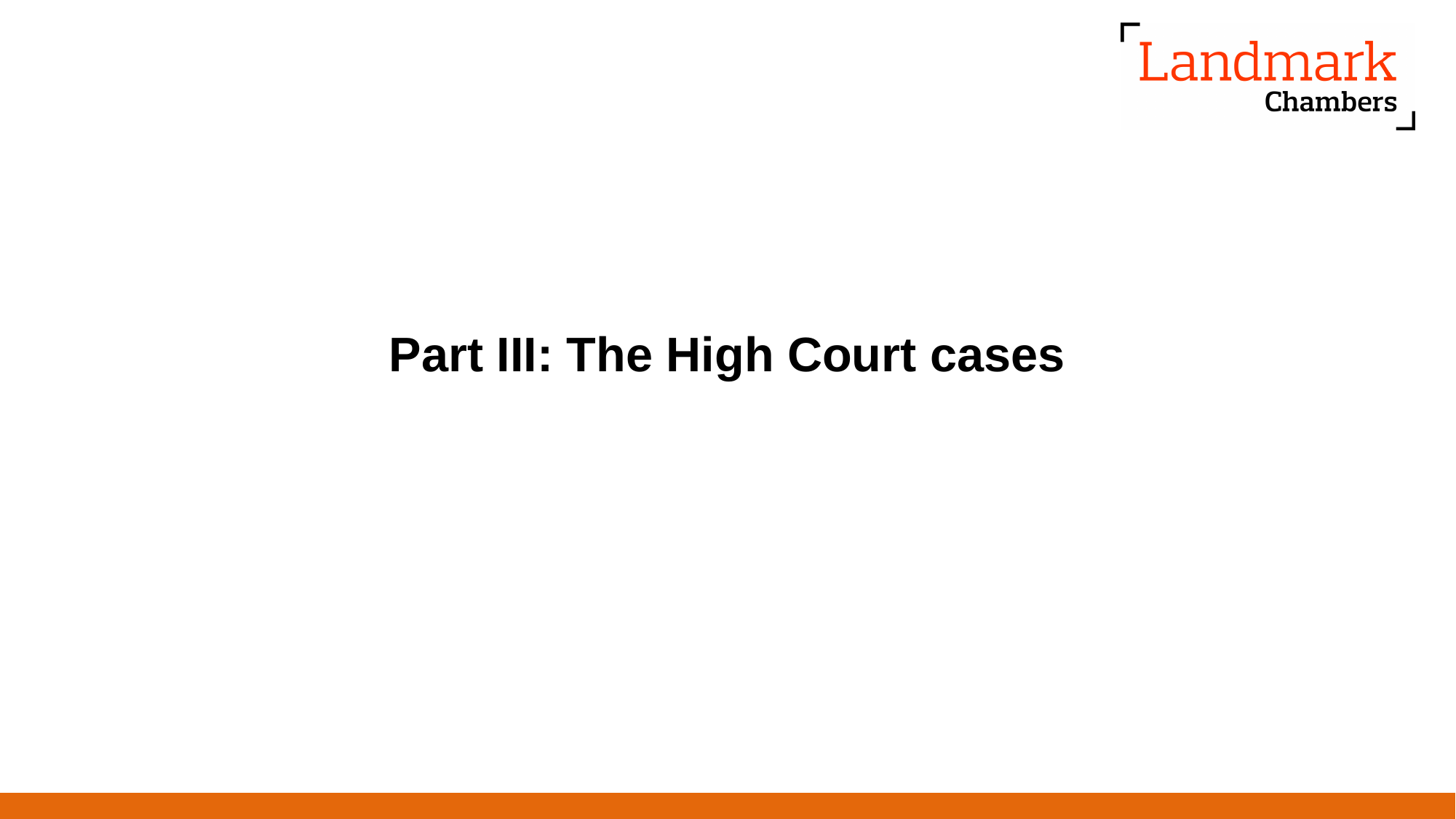

# Part III: The High Court cases